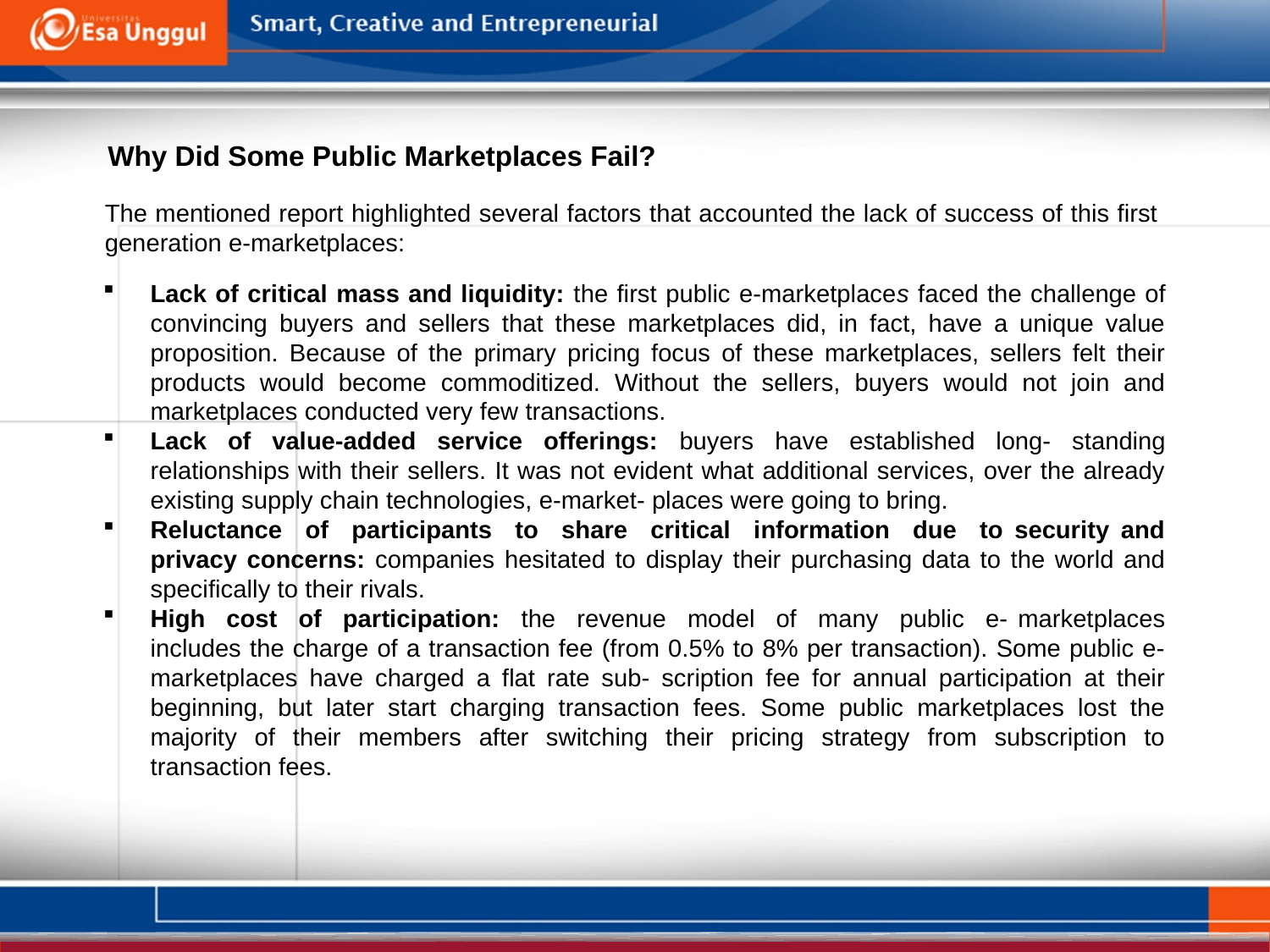

Why Did Some Public Marketplaces Fail?
The mentioned report highlighted several factors that accounted the lack of success of this first generation e-marketplaces:
Lack of critical mass and liquidity: the first public e-marketplaces faced the challenge of convincing buyers and sellers that these marketplaces did, in fact, have a unique value proposition. Because of the primary pricing focus of these marketplaces, sellers felt their products would become commoditized. Without the sellers, buyers would not join and marketplaces conducted very few transactions.
Lack of value-added service offerings: buyers have established long- standing relationships with their sellers. It was not evident what additional services, over the already existing supply chain technologies, e-market- places were going to bring.
Reluctance  of  participants  to  share  critical  information  due  to security and privacy concerns: companies hesitated to display their purchasing data to the world and specifically to their rivals.
High  cost  of  participation:  the  revenue  model  of  many  public  e- marketplaces includes the charge of a transaction fee (from 0.5% to 8% per transaction). Some public e-marketplaces have charged a flat rate sub- scription fee for annual participation at their beginning, but later start charging transaction fees. Some public marketplaces lost the majority of their members after switching their pricing strategy from subscription to transaction fees.